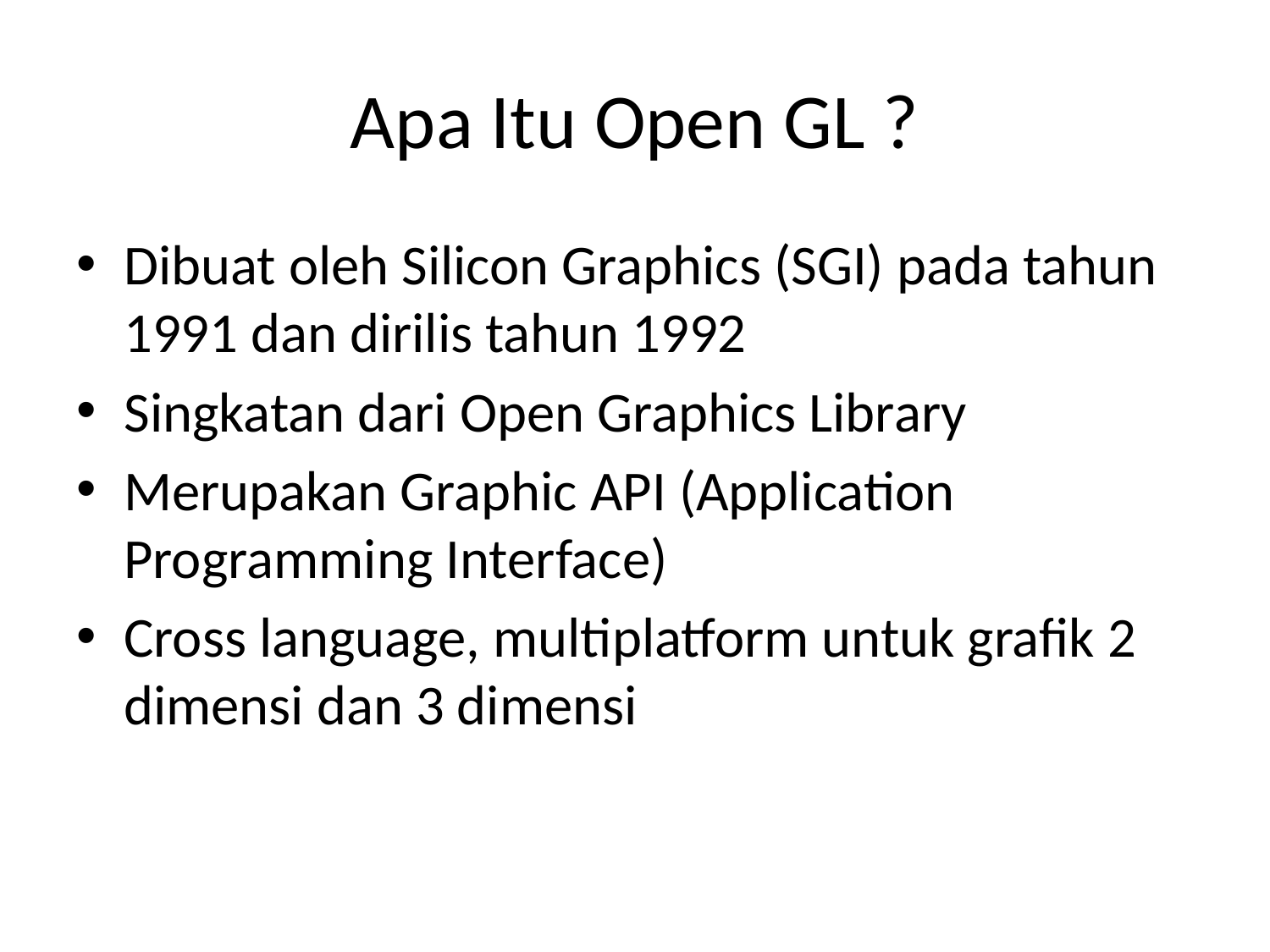

# Apa Itu Open GL ?
Dibuat oleh Silicon Graphics (SGI) pada tahun 1991 dan dirilis tahun 1992
Singkatan dari Open Graphics Library
Merupakan Graphic API (Application Programming Interface)
Cross language, multiplatform untuk grafik 2 dimensi dan 3 dimensi